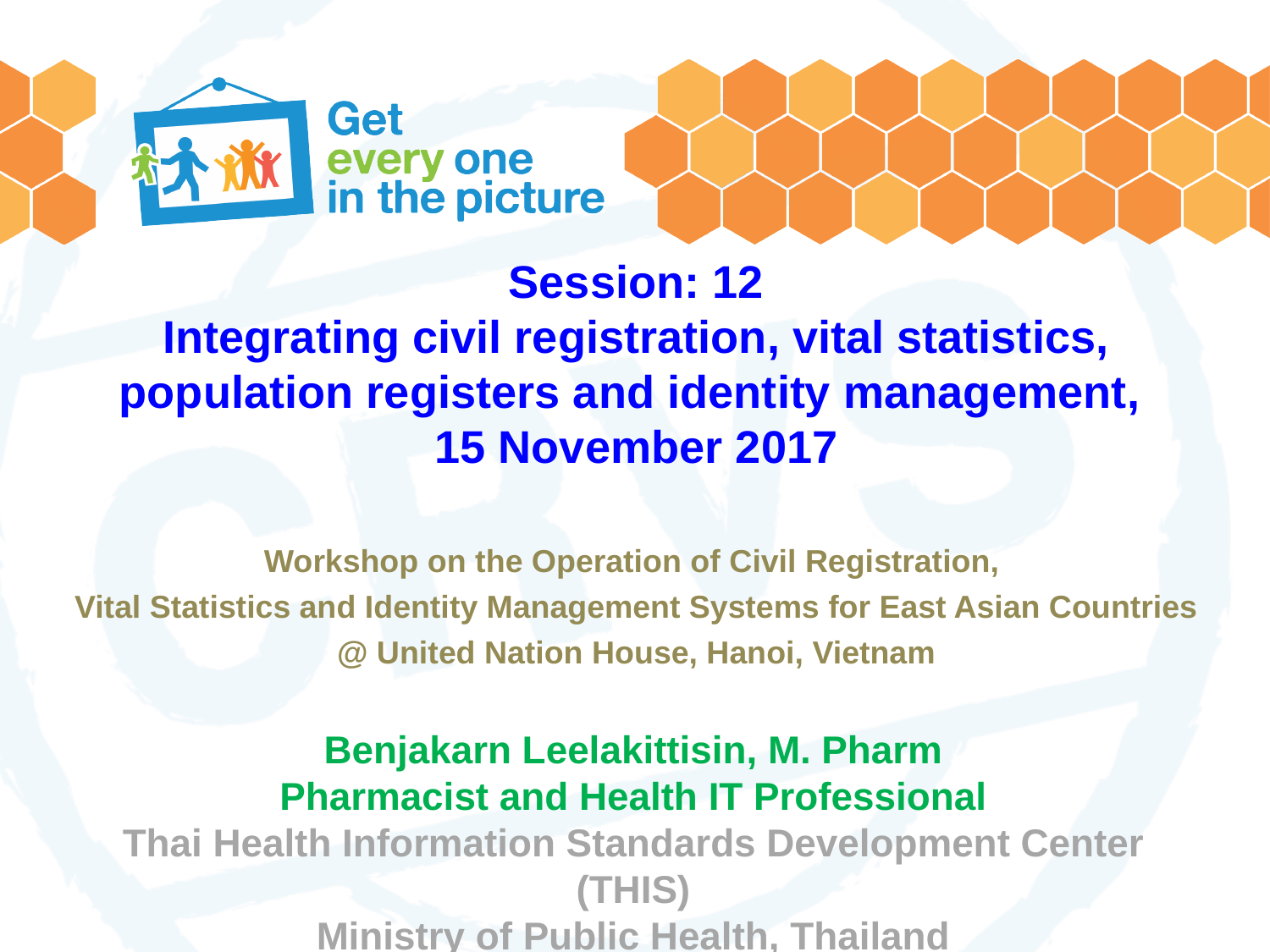

# Session: 12 Integrating civil registration, vital statistics, population registers and identity management, 15 November 2017
Workshop on the Operation of Civil Registration,
Vital Statistics and Identity Management Systems for East Asian Countries
@ United Nation House, Hanoi, Vietnam
Benjakarn Leelakittisin, M. Pharm
Pharmacist and Health IT Professional
Thai Health Information Standards Development Center (THIS)
Ministry of Public Health, Thailand